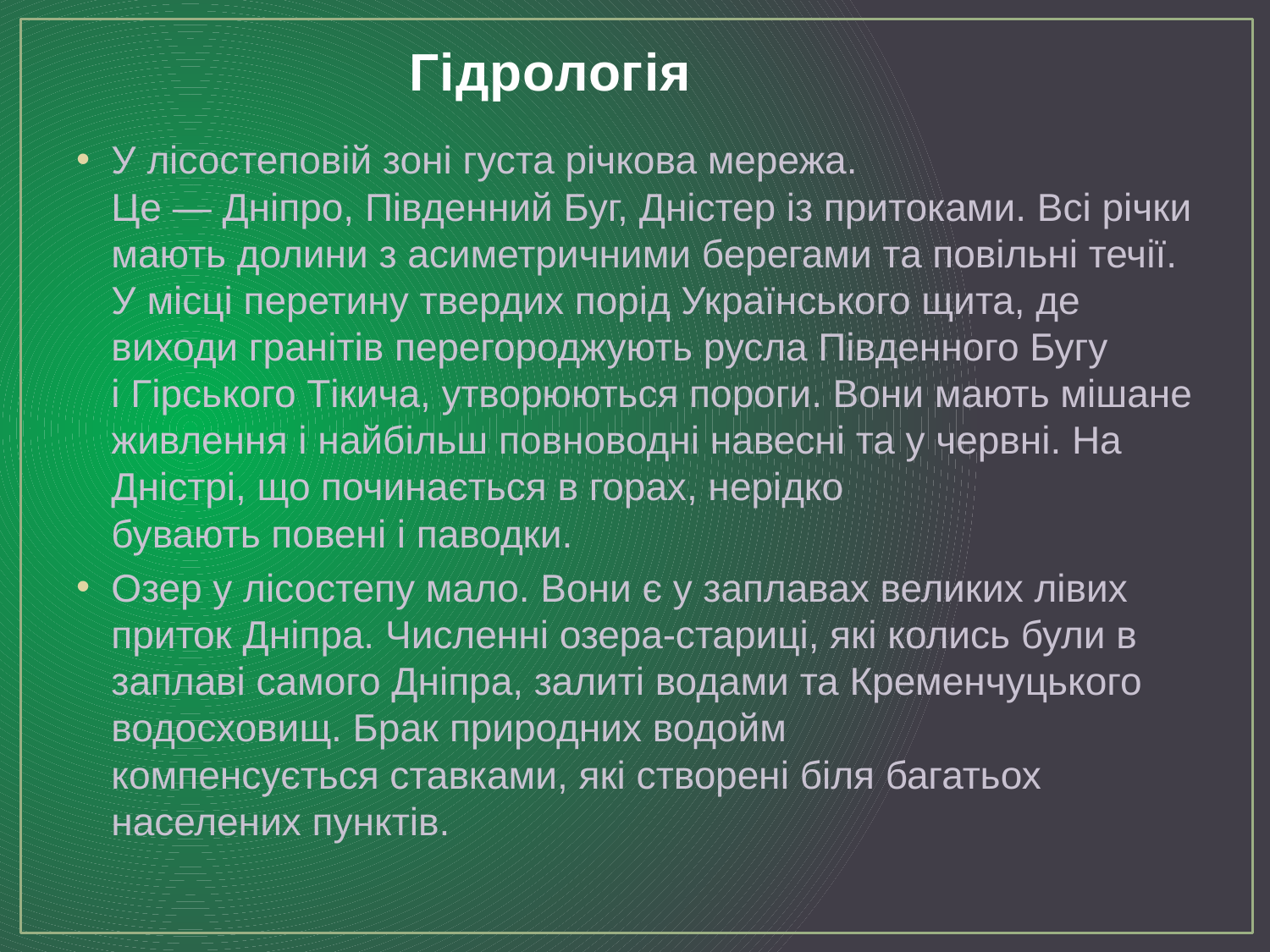

# Гідрологія
У лісостеповій зоні густа річкова мережа. Це — Дніпро, Південний Буг, Дністер із притоками. Всі річки мають долини з асиметричними берегами та повільні течії. У місці перетину твердих порід Українського щита, де виходи гранітів перегороджують русла Південного Бугу і Гірського Тікича, утворюються пороги. Вони мають мішане живлення і найбільш повноводні навесні та у червні. На Дністрі, що починається в горах, нерідко бувають повені і паводки.
Озер у лісостепу мало. Вони є у заплавах великих лівих приток Дніпра. Численні озера-стариці, які колись були в заплаві самого Дніпра, залиті водами та Кременчуцького водосховищ. Брак природних водойм компенсується ставками, які створені біля багатьох населених пунктів.